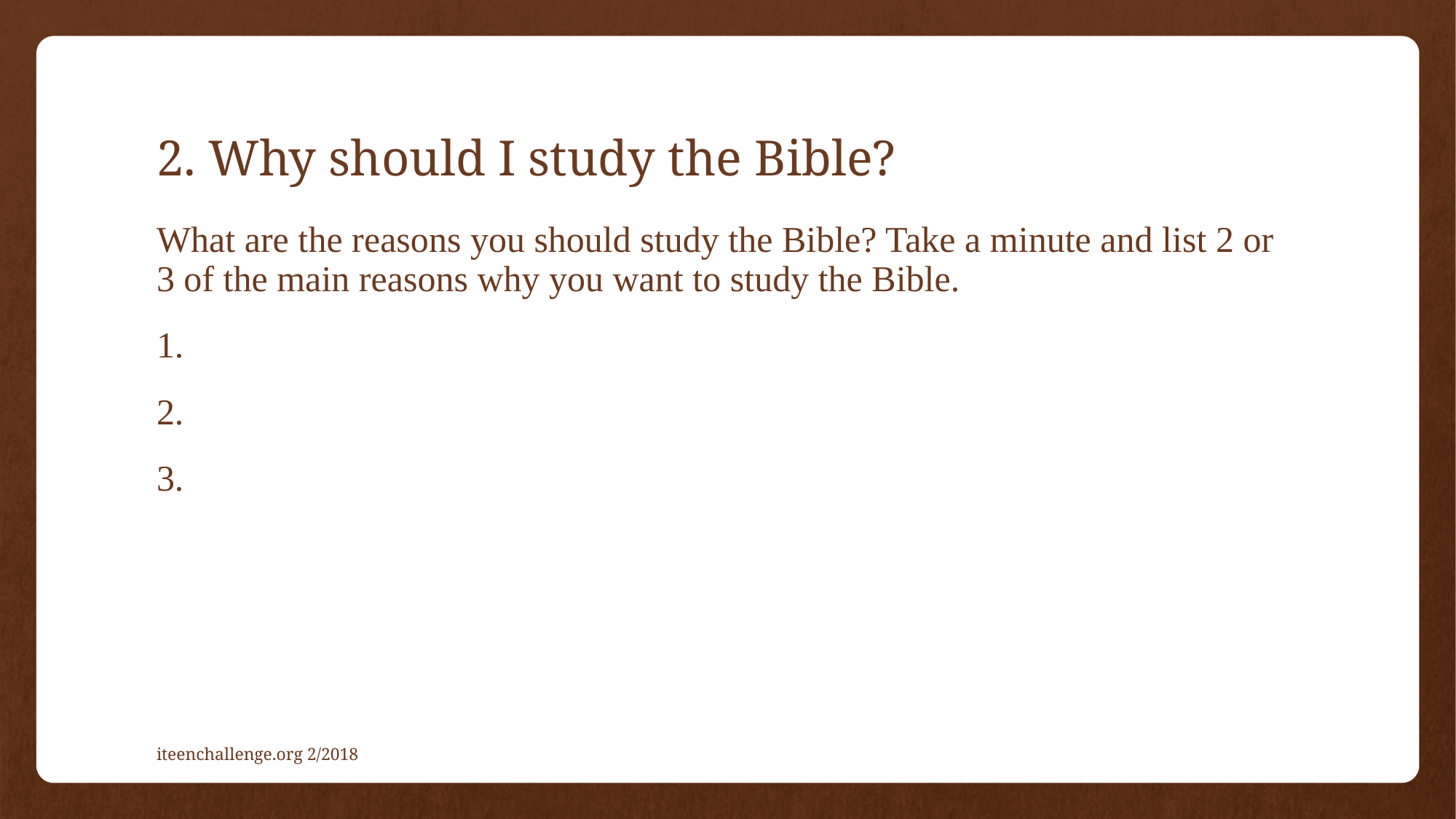

# 2. Why should I study the Bible?
What are the reasons you should study the Bible? Take a minute and list 2 or 3 of the main reasons why you want to study the Bible.
1.
2.
3.
iteenchallenge.org 2/2018